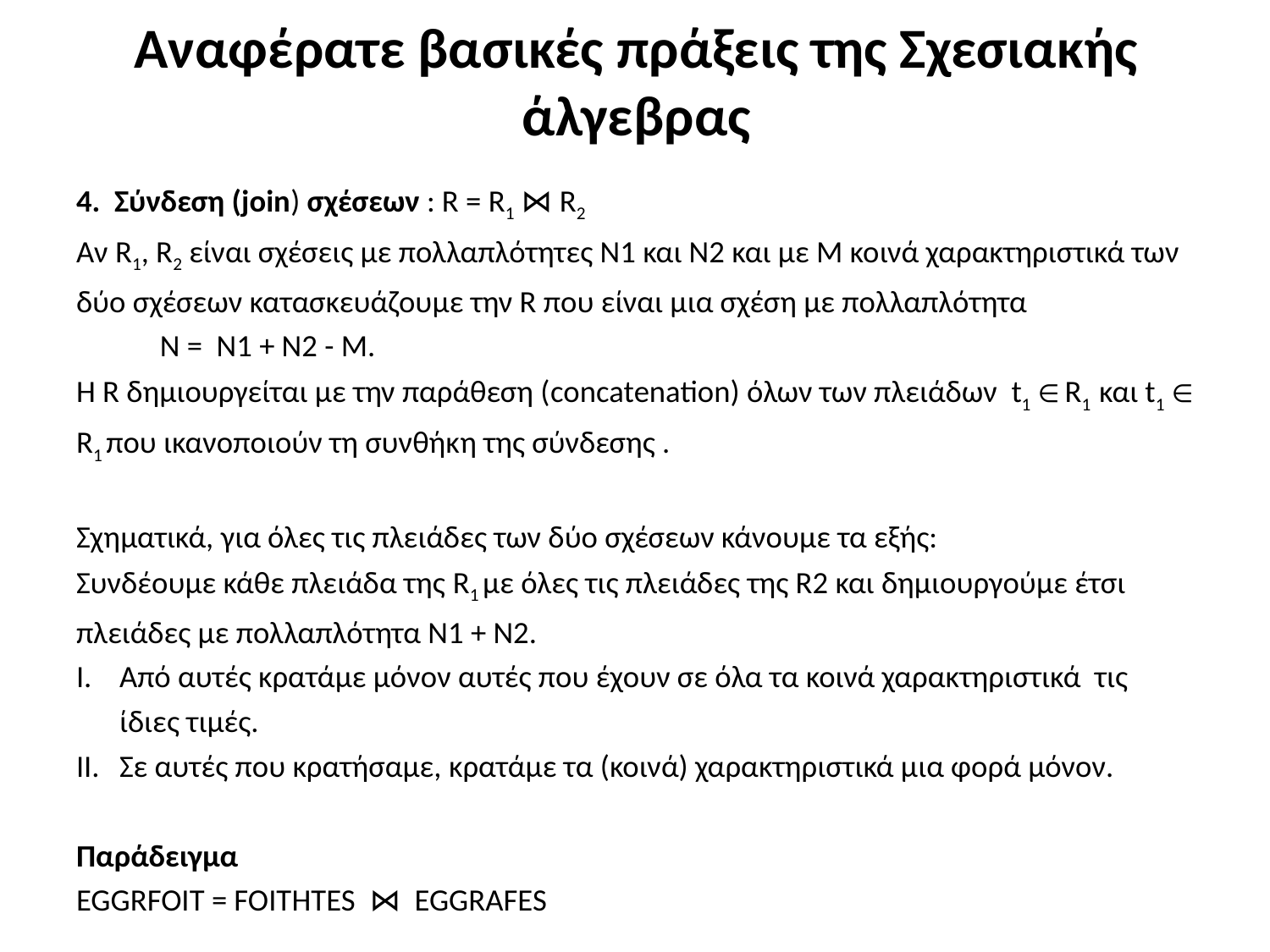

# Αναφέρατε βασικές πράξεις της Σχεσιακής άλγεβρας
4.  Σύνδεση (join) σχέσεων : R = R1 ⋈ R2
Αν R1, R2 είναι σχέσεις με πολλαπλότητες Ν1 και Ν2 και με Μ κοινά χαρακτηριστικά των δύο σχέσεων κατασκευάζουμε την R που είναι μια σχέση με πολλαπλότητα
            Ν =  Ν1 + Ν2 - Μ.
Η R δημιουργείται με την παράθεση (concatenation) όλων των πλειάδων  t1 ∈ R1  και t1 ∈ R1 που ικανοποιούν τη συνθήκη της σύνδεσης .

Σχηματικά, για όλες τις πλειάδες των δύο σχέσεων κάνουμε τα εξής:
Συνδέουμε κάθε πλειάδα της R1 με όλες τις πλειάδες της R2 και δημιουργούμε έτσι  πλειάδες με πολλαπλότητα Ν1 + Ν2.
Από αυτές κρατάμε μόνον αυτές που έχουν σε όλα τα κοινά χαρακτηριστικά  τις ίδιες τιμές.
Σε αυτές που κρατήσαμε, κρατάμε τα (κοινά) χαρακτηριστικά μια φορά μόνον.

Παράδειγμα
EGGRFOIT = FOITHTES  ⋈  EGGRAFES